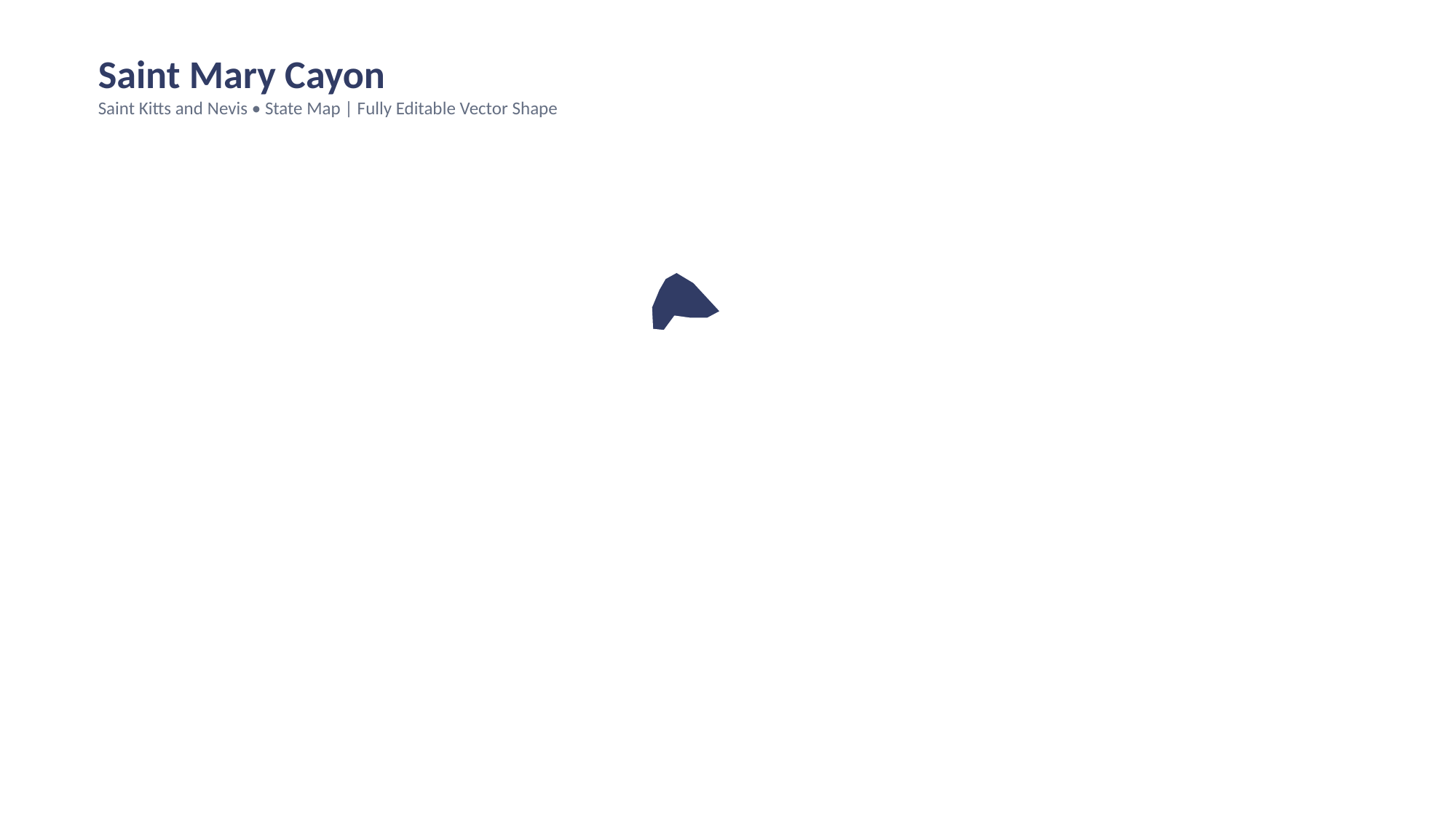

Saint Mary Cayon
Saint Kitts and Nevis • State Map | Fully Editable Vector Shape